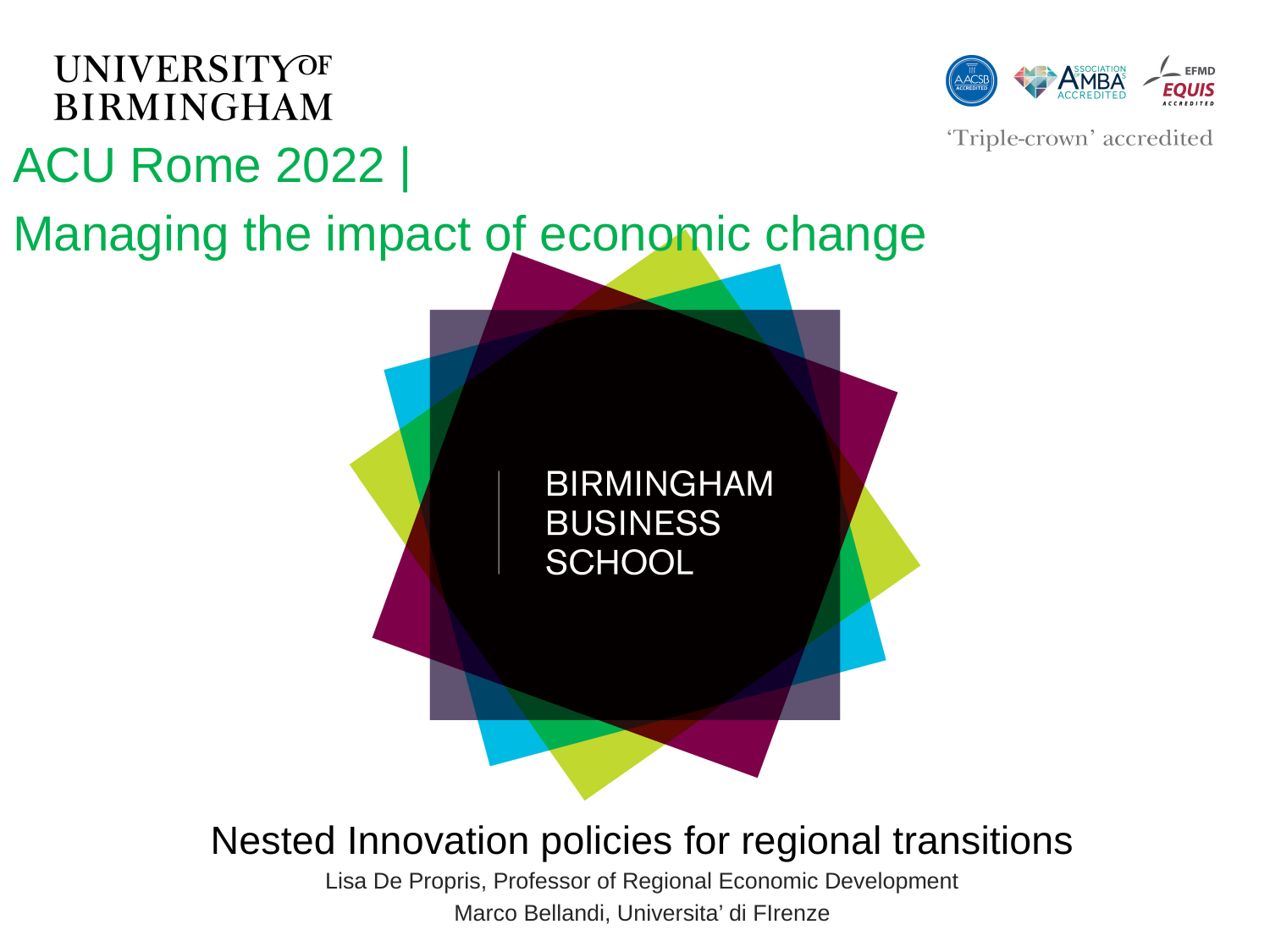

ACU Rome 2022 |
Managing the impact of economic change
Nested Innovation policies for regional transitions
Lisa De Propris, Professor of Regional Economic Development
Marco Bellandi, Universita’ di FIrenze